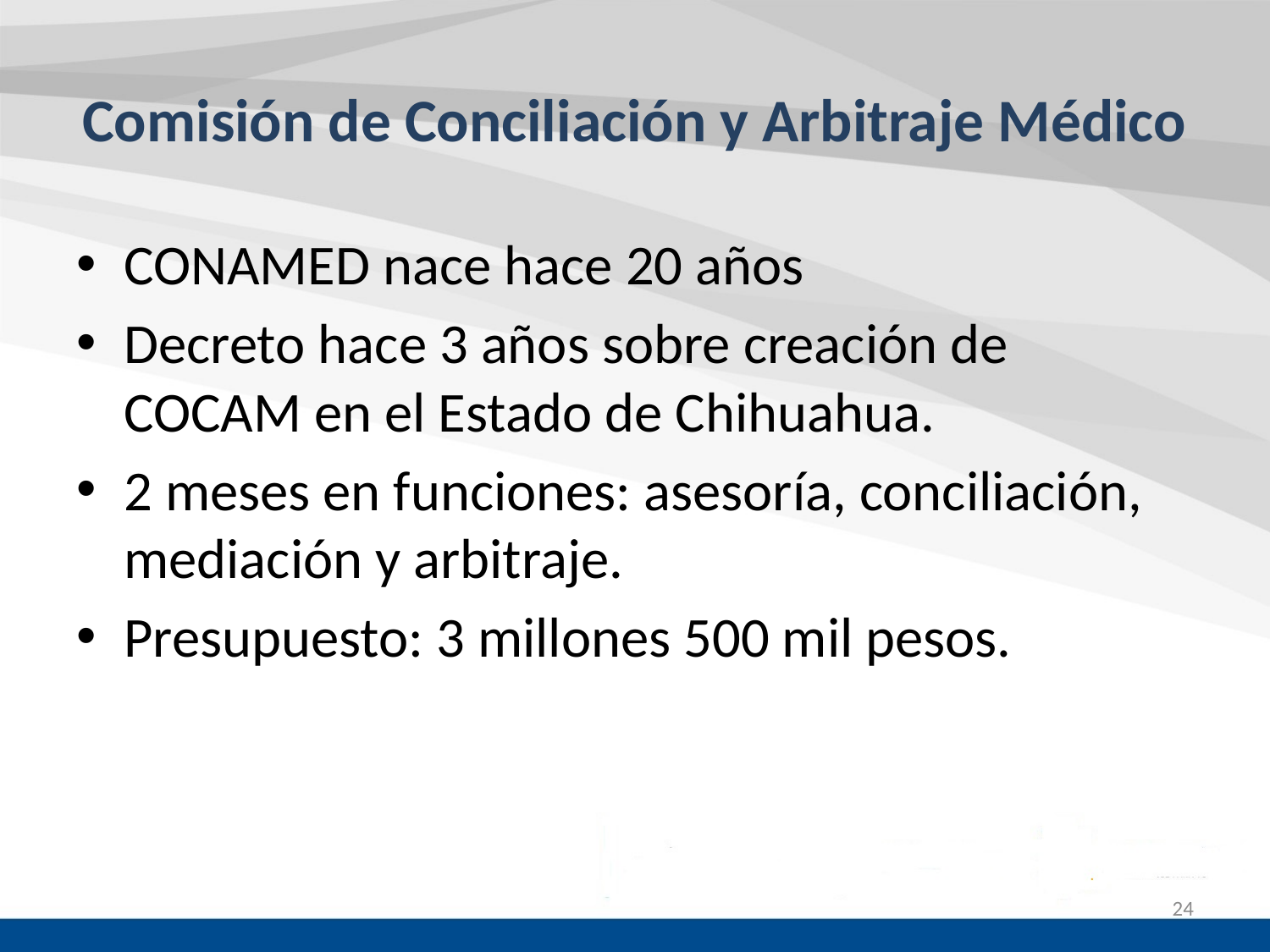

# Comisión de Conciliación y Arbitraje Médico
CONAMED nace hace 20 años
Decreto hace 3 años sobre creación de COCAM en el Estado de Chihuahua.
2 meses en funciones: asesoría, conciliación, mediación y arbitraje.
Presupuesto: 3 millones 500 mil pesos.

24